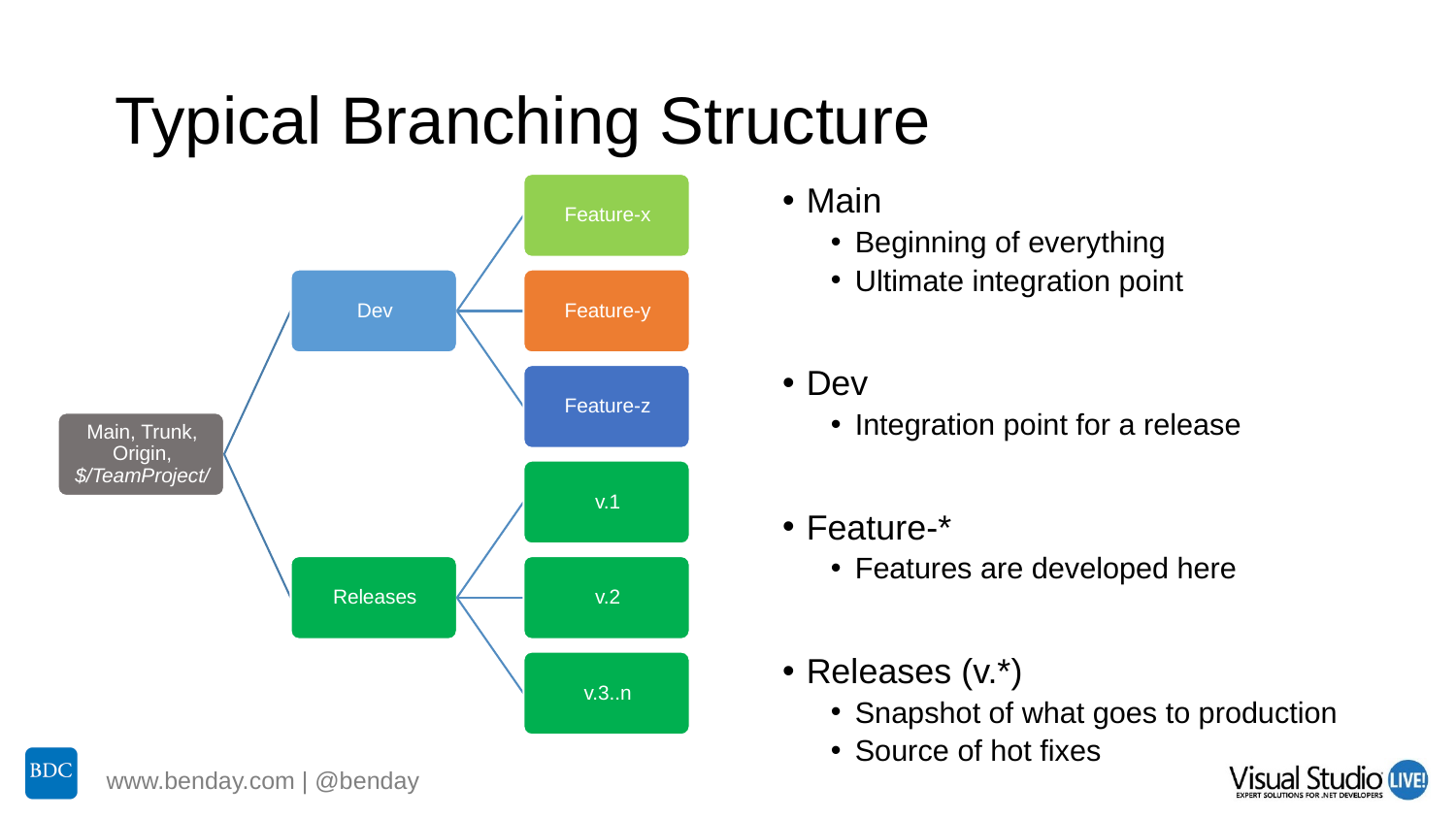

# Typical Branching Structure
Main, Trunk, Origin,
$/TeamProject/

Dev

Feature-x

Feature-y

Feature-z

Releases

v.1

v.2

v.3..n
Main
Beginning of everything
Ultimate integration point

Dev
Integration point for a release

Feature-*
Features are developed here

Releases (v.*)
Snapshot of what goes to production
Source of hot fixes